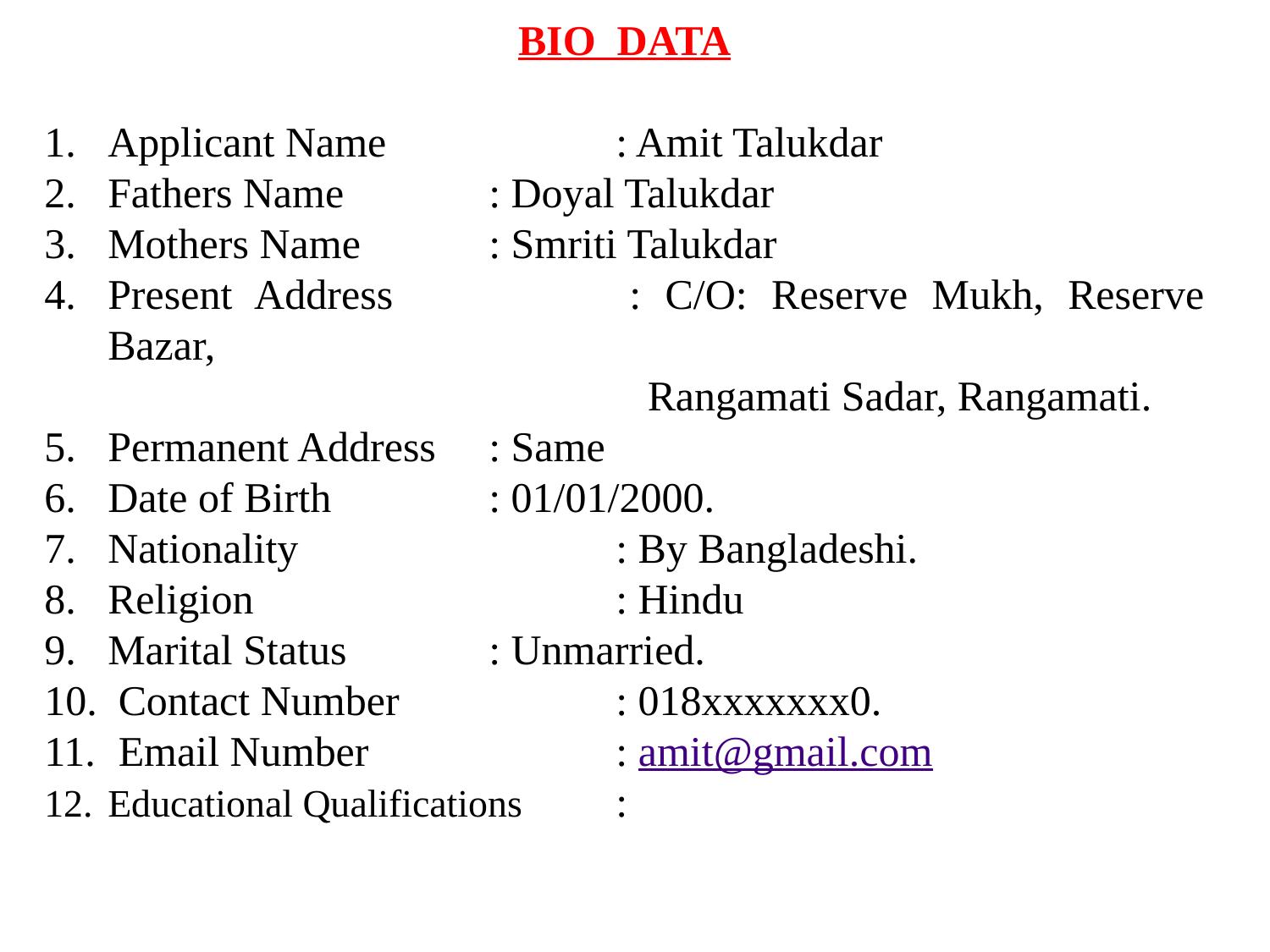

BIO  DATA

Applicant Name		: Amit Talukdar
Fathers Name		: Doyal Talukdar
Mothers Name		: Smriti Talukdar
Present Address		: C/O: Reserve Mukh, Reserve Bazar,
					   Rangamati Sadar, Rangamati.
5.   Permanent Address	: Same
Date of Birth		: 01/01/2000.
Nationality			: By Bangladeshi.
Religion			: Hindu
Marital Status		: Unmarried.
 Contact Number		: 018xxxxxxx0.
 Email Number		: amit@gmail.com
Educational Qualifications	: